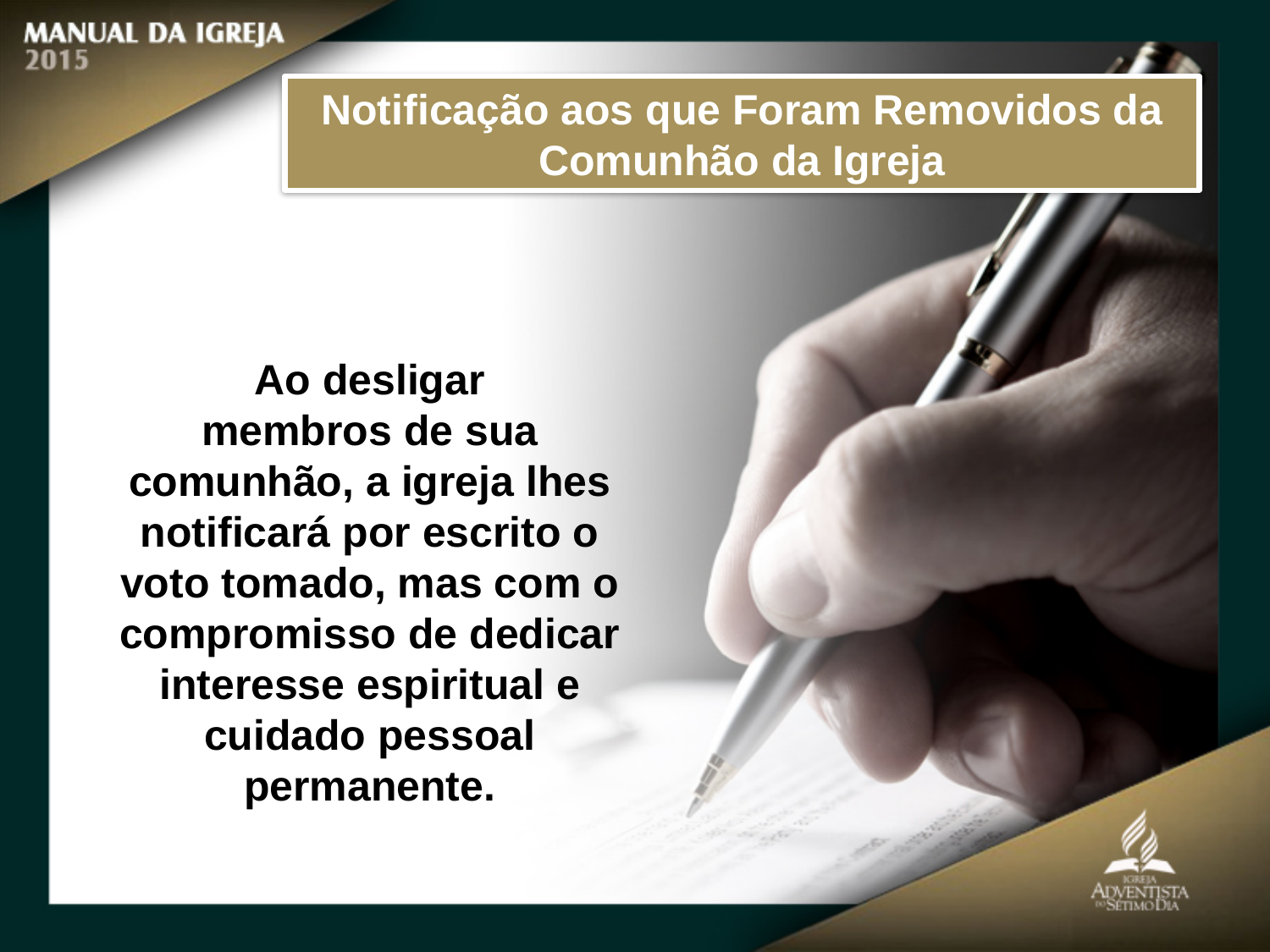

Notificação aos que Foram Removidos da Comunhão da Igreja
Ao desligar
membros de sua comunhão, a igreja lhes notificará por escrito o voto tomado, mas com o compromisso de dedicar interesse espiritual e cuidado pessoal permanente.